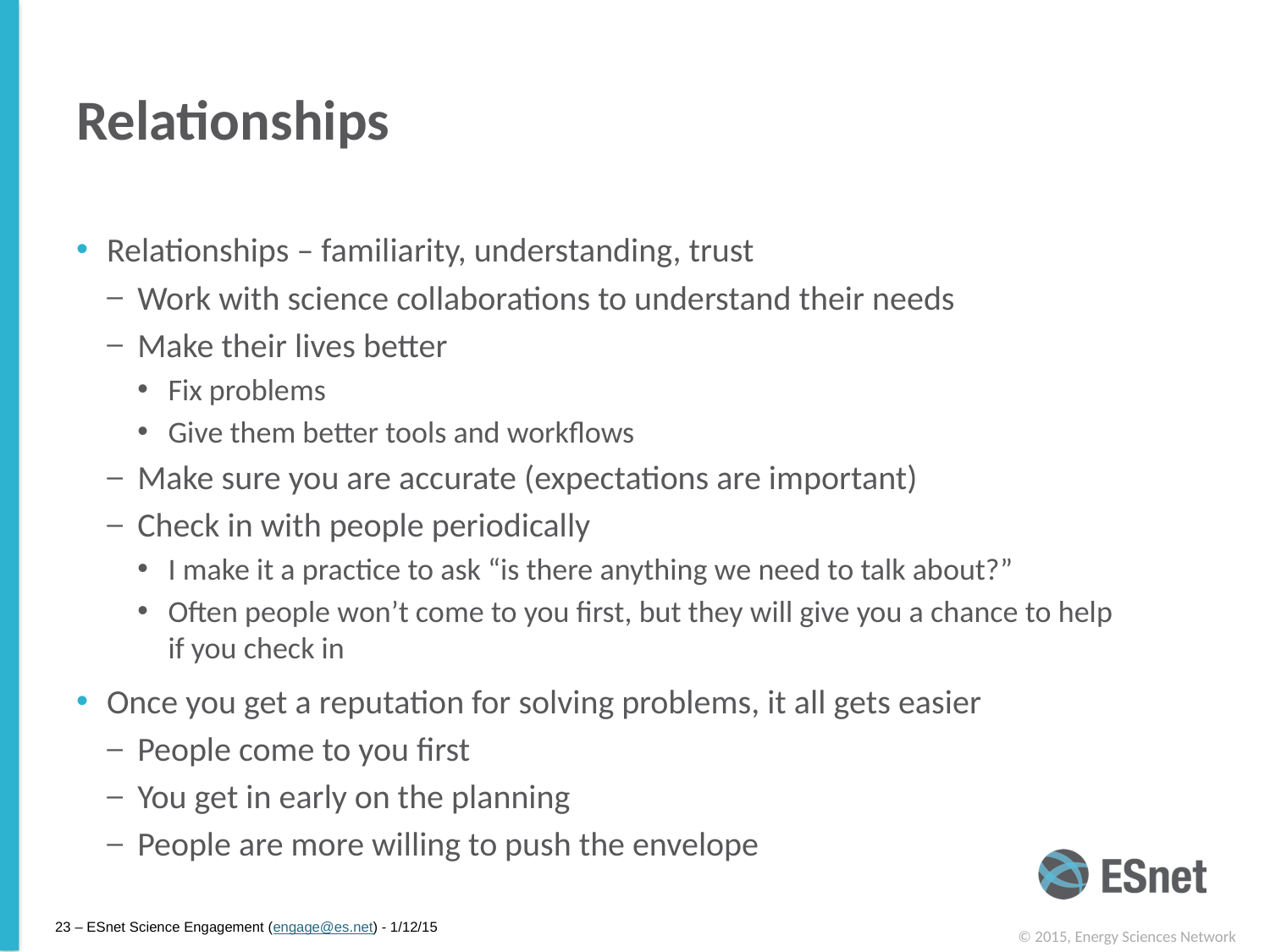

# Relationships
Relationships – familiarity, understanding, trust
Work with science collaborations to understand their needs
Make their lives better
Fix problems
Give them better tools and workflows
Make sure you are accurate (expectations are important)
Check in with people periodically
I make it a practice to ask “is there anything we need to talk about?”
Often people won’t come to you first, but they will give you a chance to help if you check in
Once you get a reputation for solving problems, it all gets easier
People come to you first
You get in early on the planning
People are more willing to push the envelope
23 – ESnet Science Engagement (engage@es.net) - 1/12/15
© 2015, Energy Sciences Network